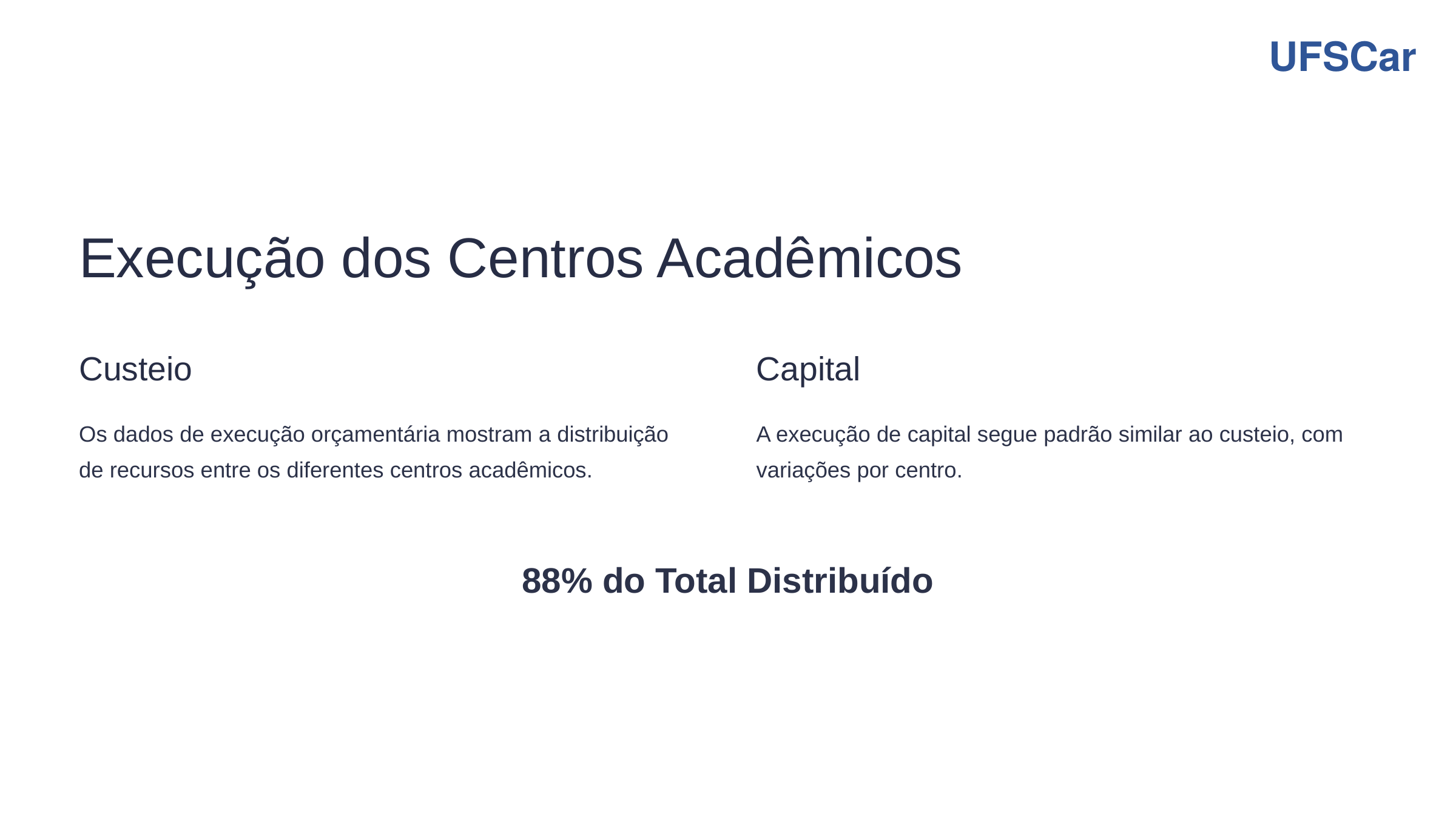

UFSCar
Execução dos Centros Acadêmicos
Custeio
Capital
Os dados de execução orçamentária mostram a distribuição de recursos entre os diferentes centros acadêmicos.
A execução de capital segue padrão similar ao custeio, com variações por centro.
88% do Total Distribuído